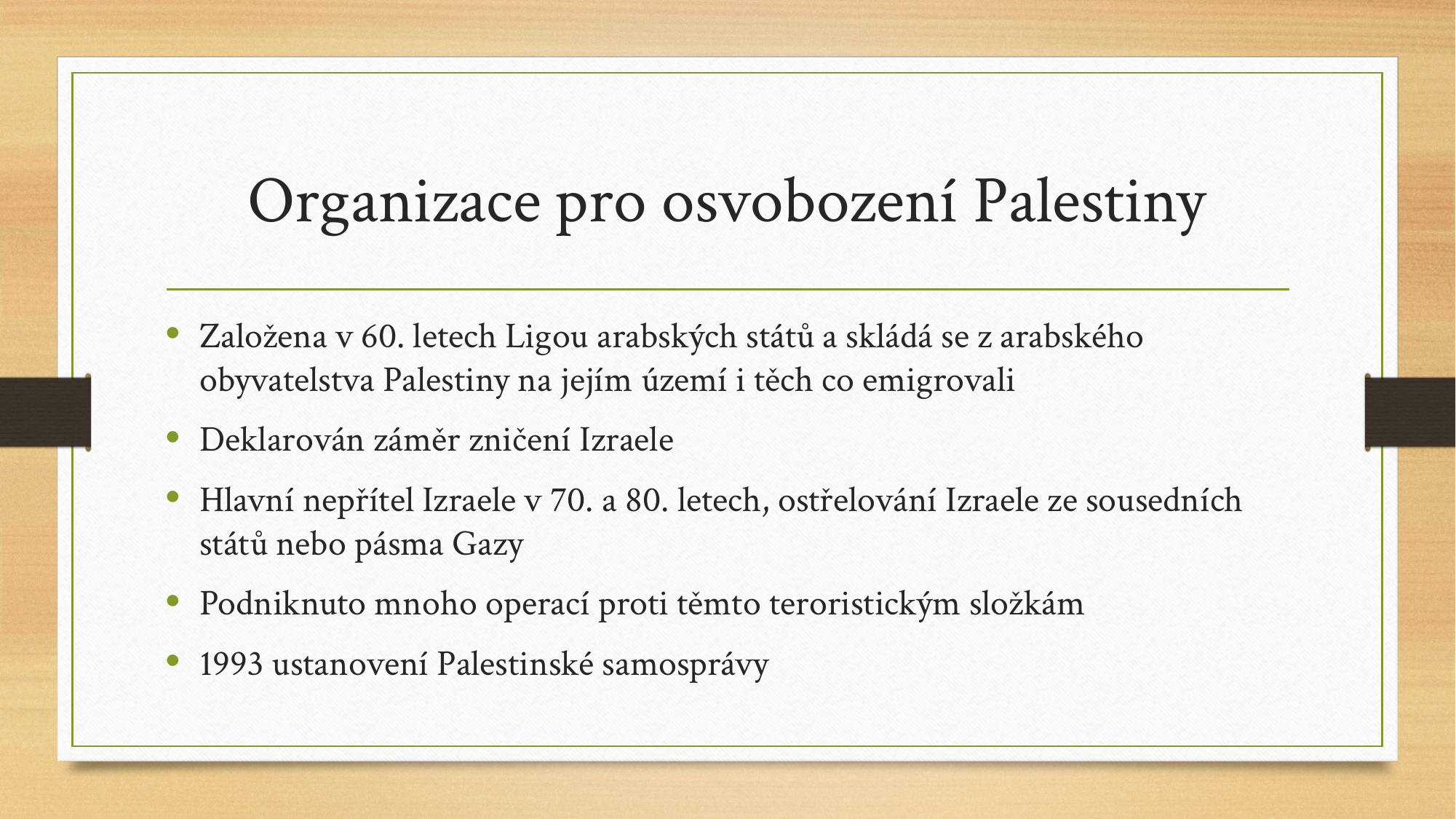

# Organizace pro osvobození Palestiny
Založena v 60. letech Ligou arabských států a skládá se z arabského obyvatelstva Palestiny na jejím území i těch co emigrovali
Deklarován záměr zničení Izraele
Hlavní nepřítel Izraele v 70. a 80. letech, ostřelování Izraele ze sousedních států nebo pásma Gazy
Podniknuto mnoho operací proti těmto teroristickým složkám
1993 ustanovení Palestinské samosprávy